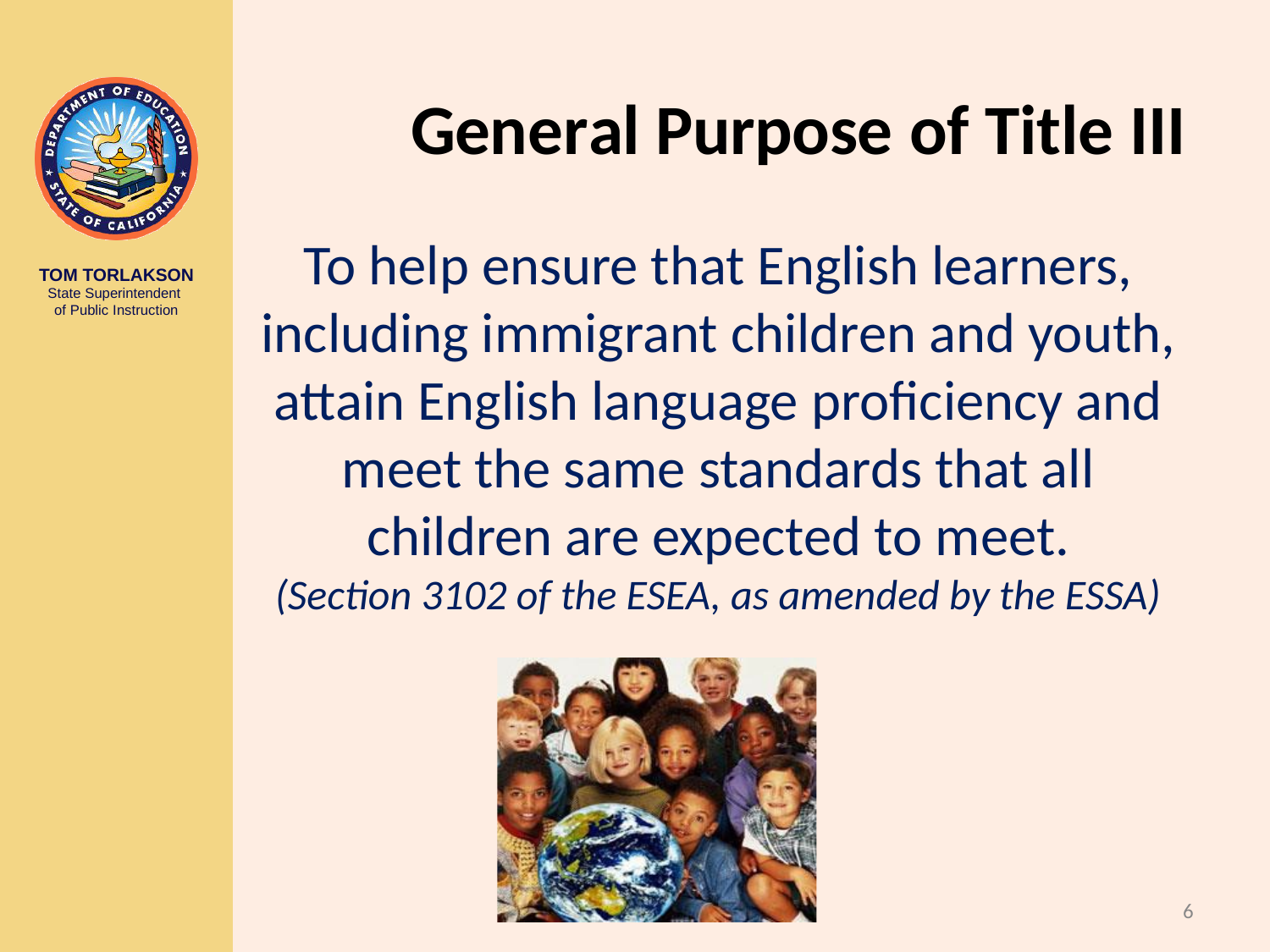

# General Purpose of Title III
To help ensure that English learners, including immigrant children and youth, attain English language proficiency and meet the same standards that all children are expected to meet.
(Section 3102 of the ESEA, as amended by the ESSA)

6